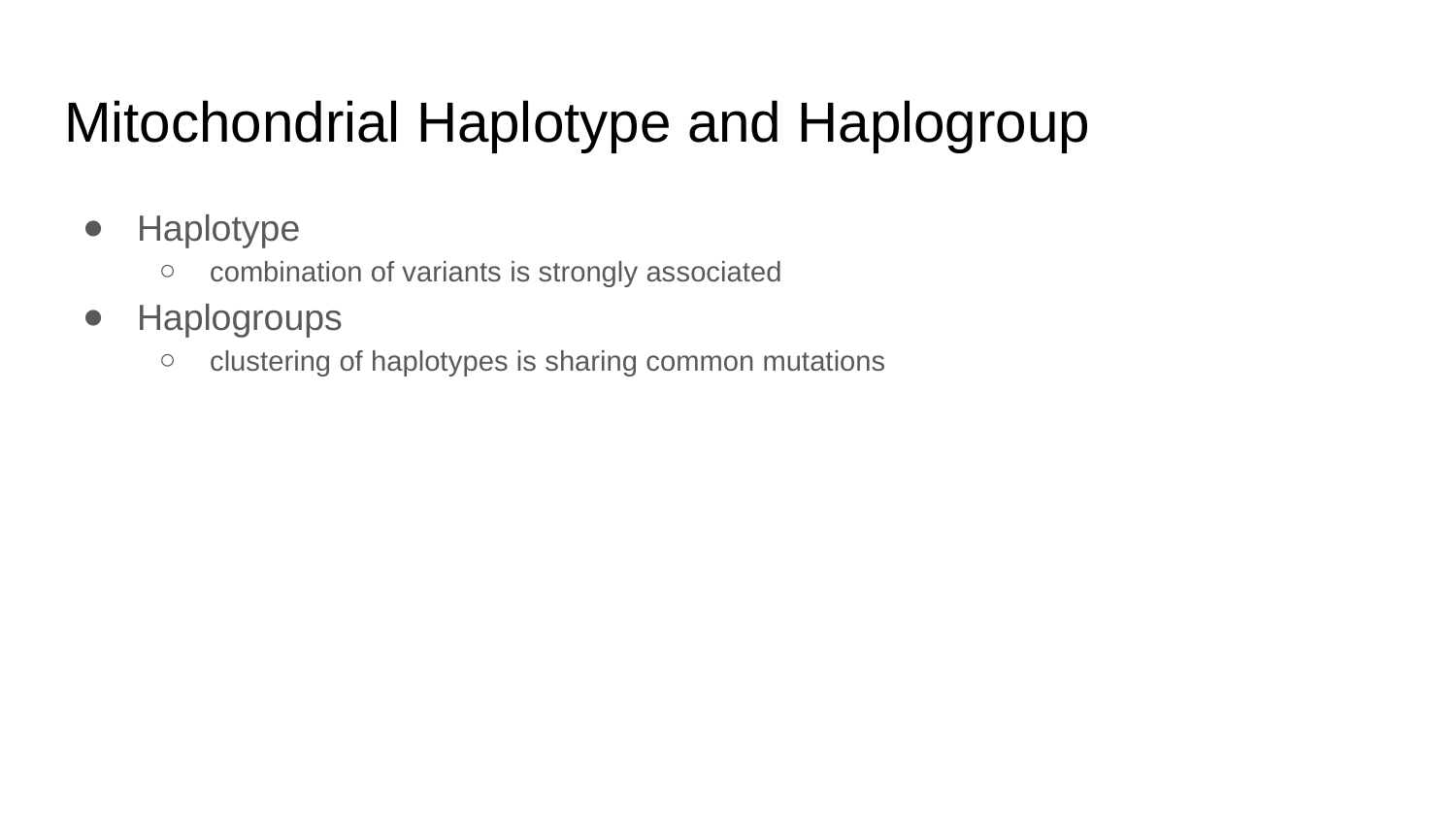

# Mitochondrial Haplotype and Haplogroup
Haplotype
combination of variants is strongly associated
Haplogroups
clustering of haplotypes is sharing common mutations